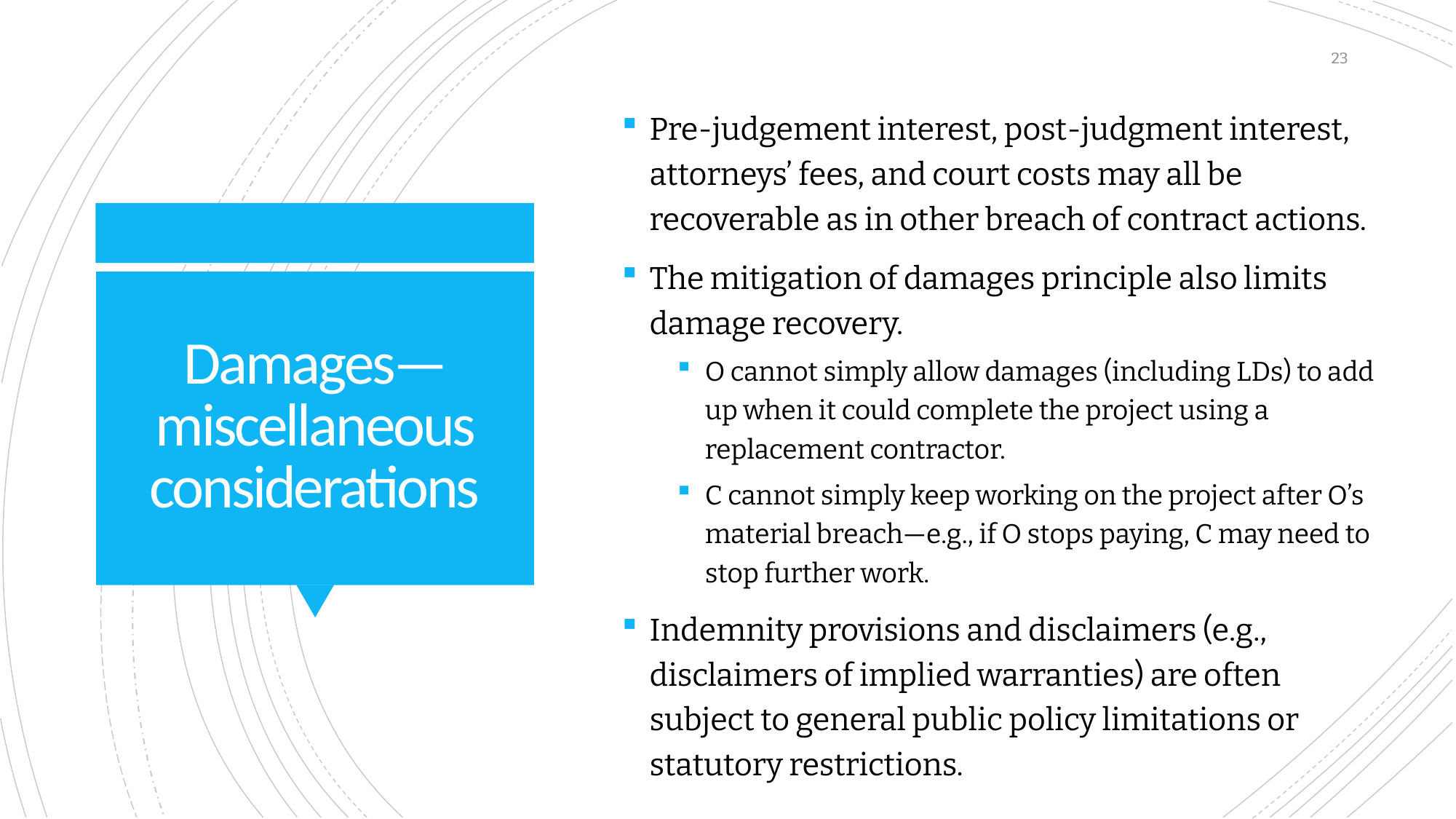

23
Pre-judgement interest, post-judgment interest, attorneys’ fees, and court costs may all be recoverable as in other breach of contract actions.
The mitigation of damages principle also limits damage recovery.
O cannot simply allow damages (including LDs) to add up when it could complete the project using a replacement contractor.
C cannot simply keep working on the project after O’s material breach—e.g., if O stops paying, C may need to stop further work.
Indemnity provisions and disclaimers (e.g., disclaimers of implied warranties) are often subject to general public policy limitations or statutory restrictions.

# Damages—miscellaneous considerations